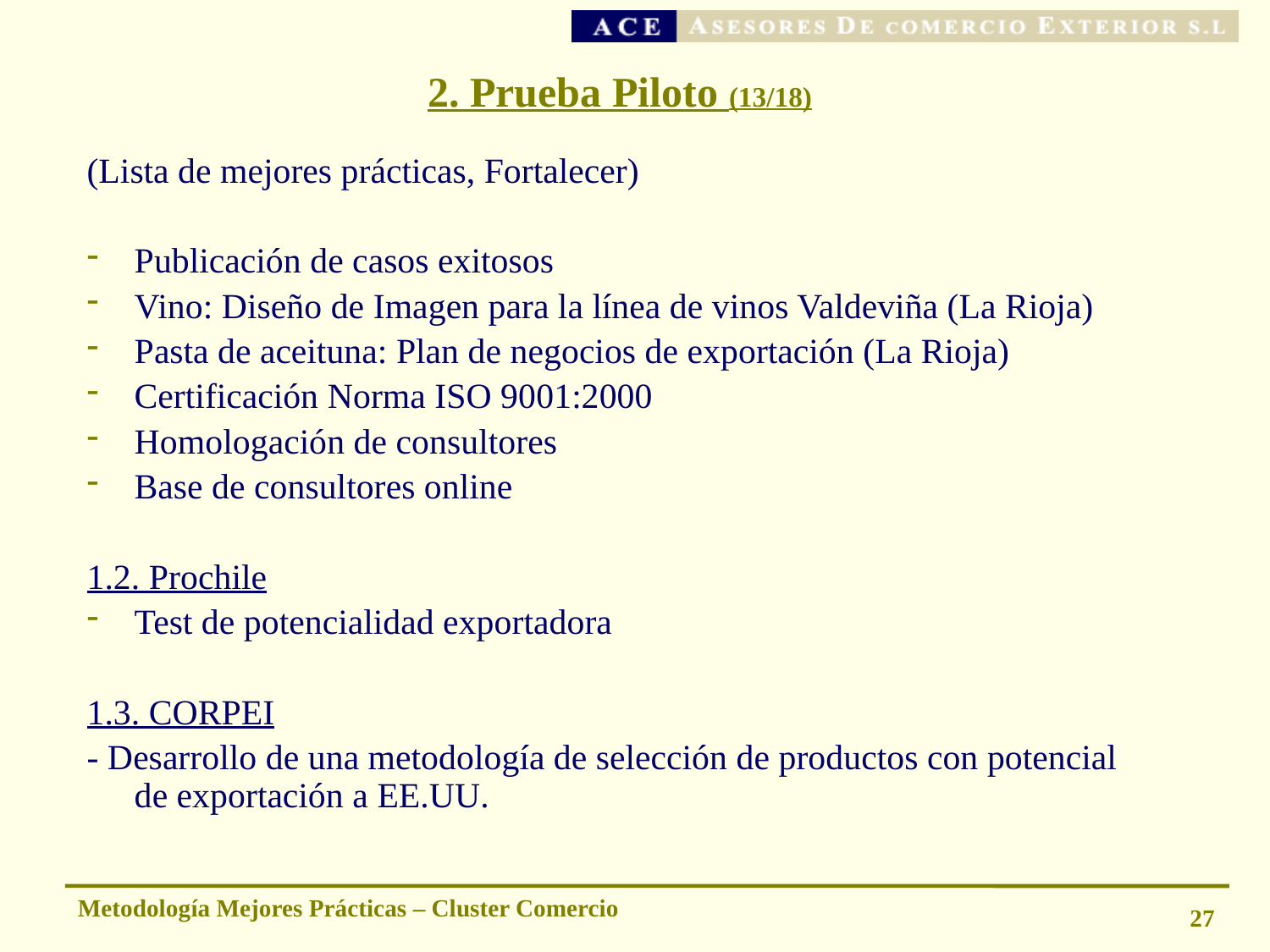

# 2. Prueba Piloto (13/18)
(Lista de mejores prácticas, Fortalecer)

Publicación de casos exitosos
Vino: Diseño de Imagen para la línea de vinos Valdeviña (La Rioja)
Pasta de aceituna: Plan de negocios de exportación (La Rioja)
Certificación Norma ISO 9001:2000
Homologación de consultores
Base de consultores online

1.2. Prochile
Test de potencialidad exportadora

1.3. CORPEI
- Desarrollo de una metodología de selección de productos con potencial de exportación a EE.UU.
Metodología Mejores Prácticas – Cluster Comercio
27